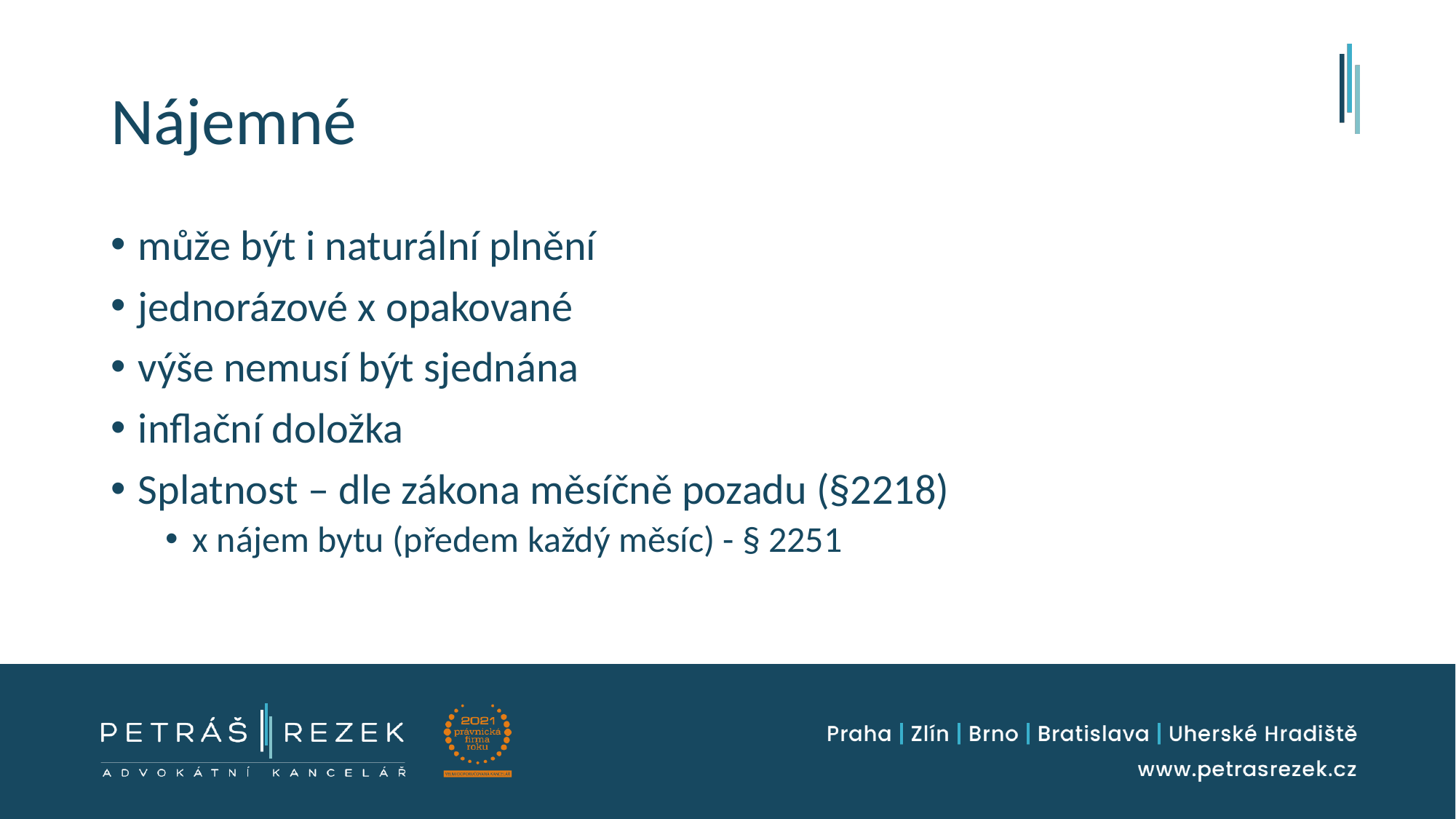

# Nájemné
může být i naturální plnění
jednorázové x opakované
výše nemusí být sjednána
inflační doložka
Splatnost – dle zákona měsíčně pozadu (§2218)
x nájem bytu (předem každý měsíc) - § 2251